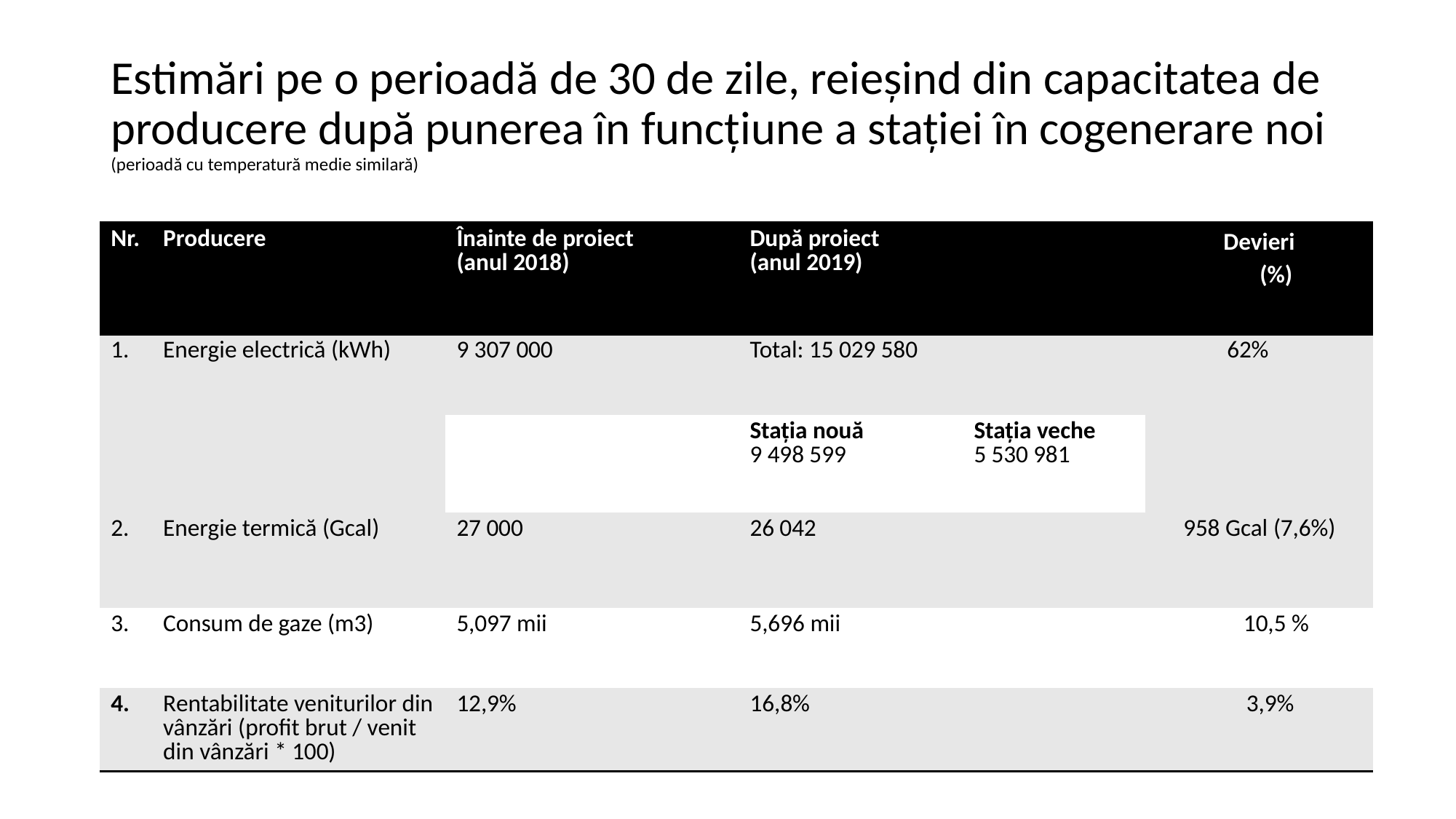

# Estimări pe o perioadă de 30 de zile, reieșind din capacitatea de producere după punerea în funcțiune a stației în cogenerare noi (perioadă cu temperatură medie similară)
| Nr. | Producere | Înainte de proiect (anul 2018) | După proiect (anul 2019) |  | Devieri (%) |
| --- | --- | --- | --- | --- | --- |
| 1. | Energie electrică (kWh) | 9 307 000 | Total: 15 029 580 |  | 62% |
|  |  |  | Stația nouă 9 498 599 | Stația veche 5 530 981 |  |
| 2. | Energie termică (Gcal) | 27 000 | 26 042 |  | 958 Gcal (7,6%) |
| 3. | Consum de gaze (m3) | 5,097 mii | 5,696 mii |  | 10,5 % |
| 4. | Rentabilitate veniturilor din vânzări (profit brut / venit din vânzări \* 100) | 12,9% | 16,8% |  | 3,9% |